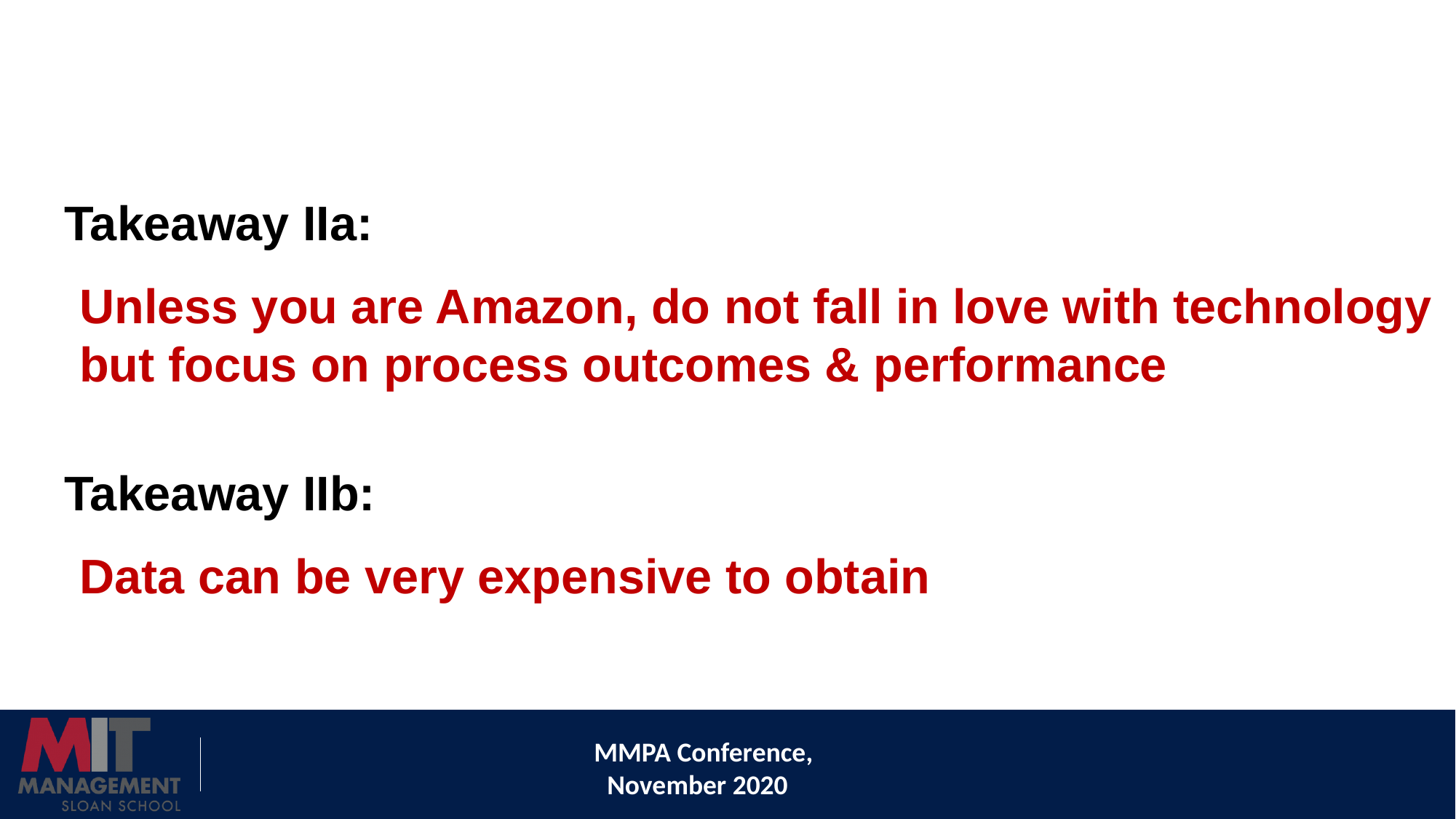

Takeaway IIa:
Unless you are Amazon, do not fall in love with technology but focus on process outcomes & performance

Takeaway IIb:
Data can be very expensive to obtain